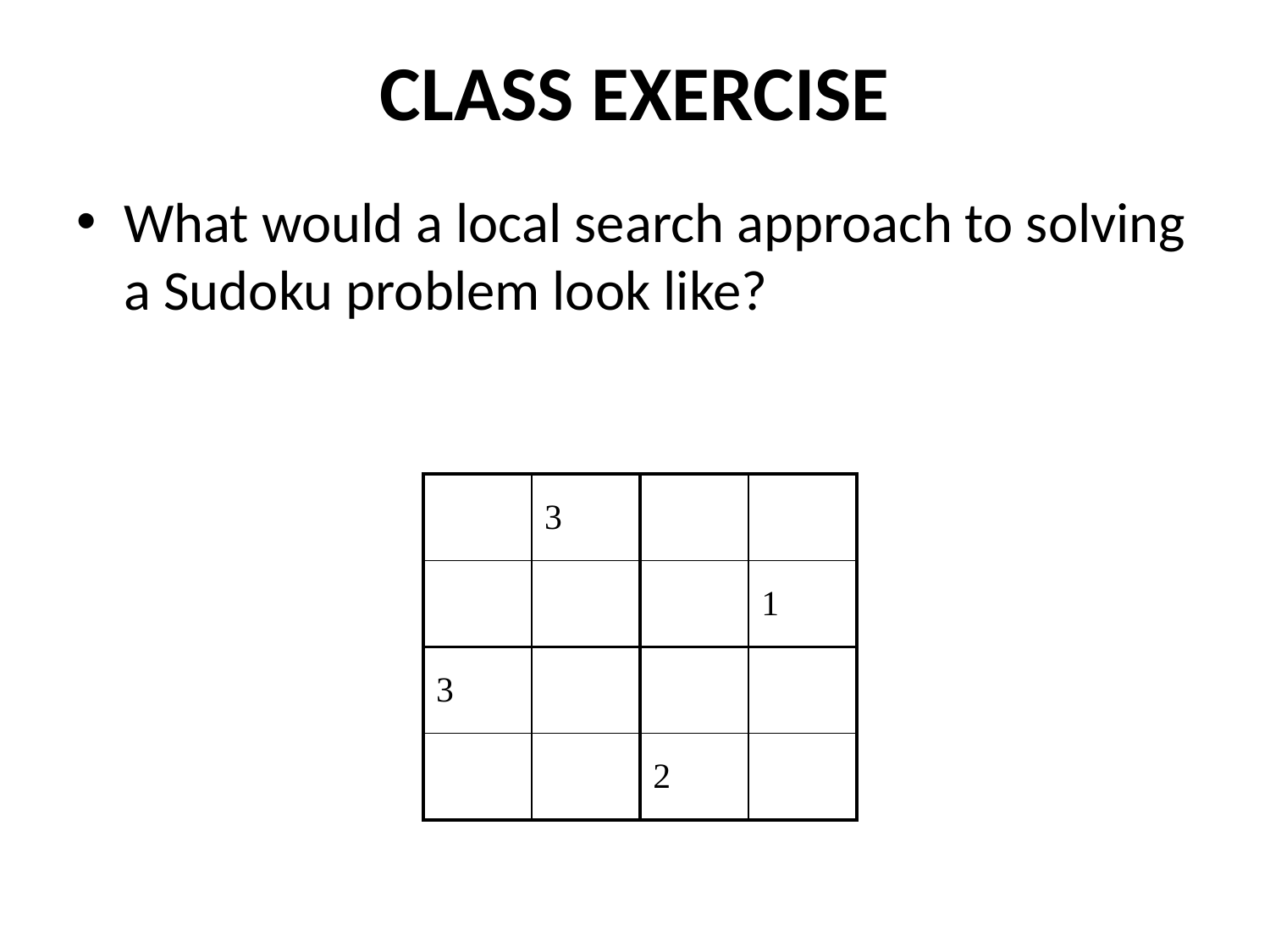

# CLASS EXERCISE
What would a local search approach to solving a Sudoku problem look like?
|  | 3 |  |  |
| --- | --- | --- | --- |
|  |  |  | 1 |
| 3 |  |  |  |
|  |  | 2 |  |